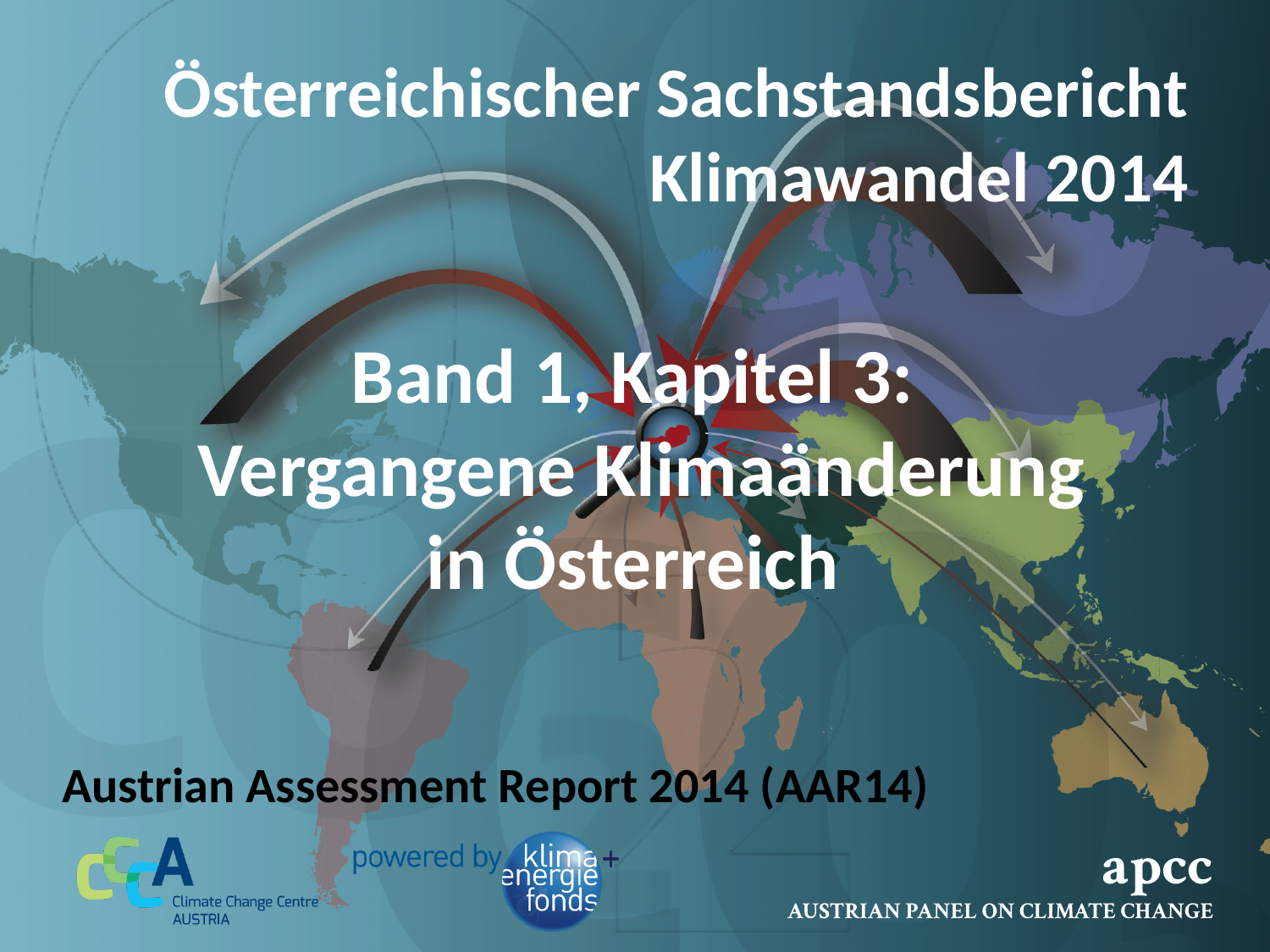

# Band 1, Kapitel 3: Vergangene Klimaänderung in Österreich